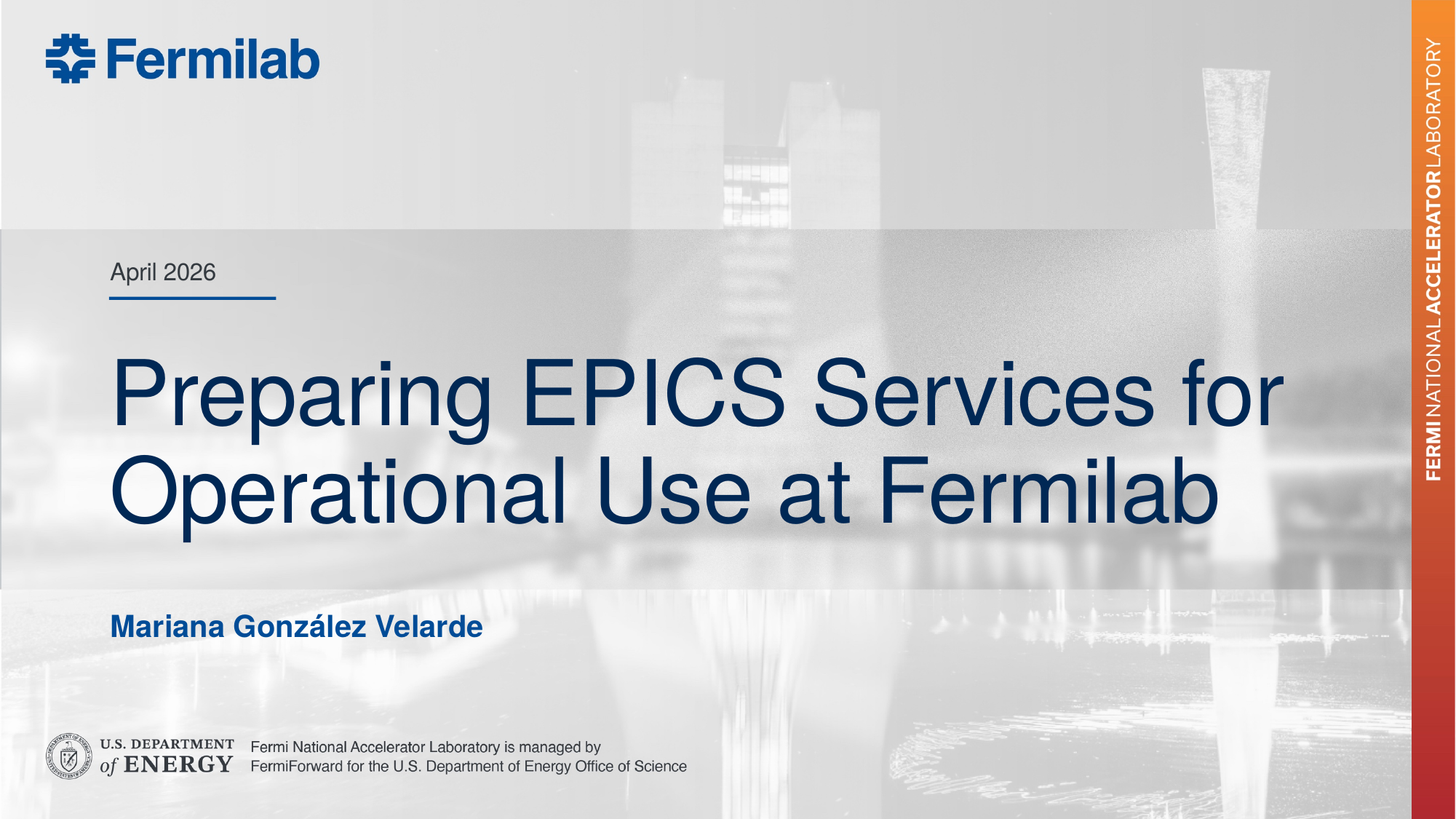

April 2026
# Preparing EPICS Services for Operational Use at Fermilab
Mariana González Velarde